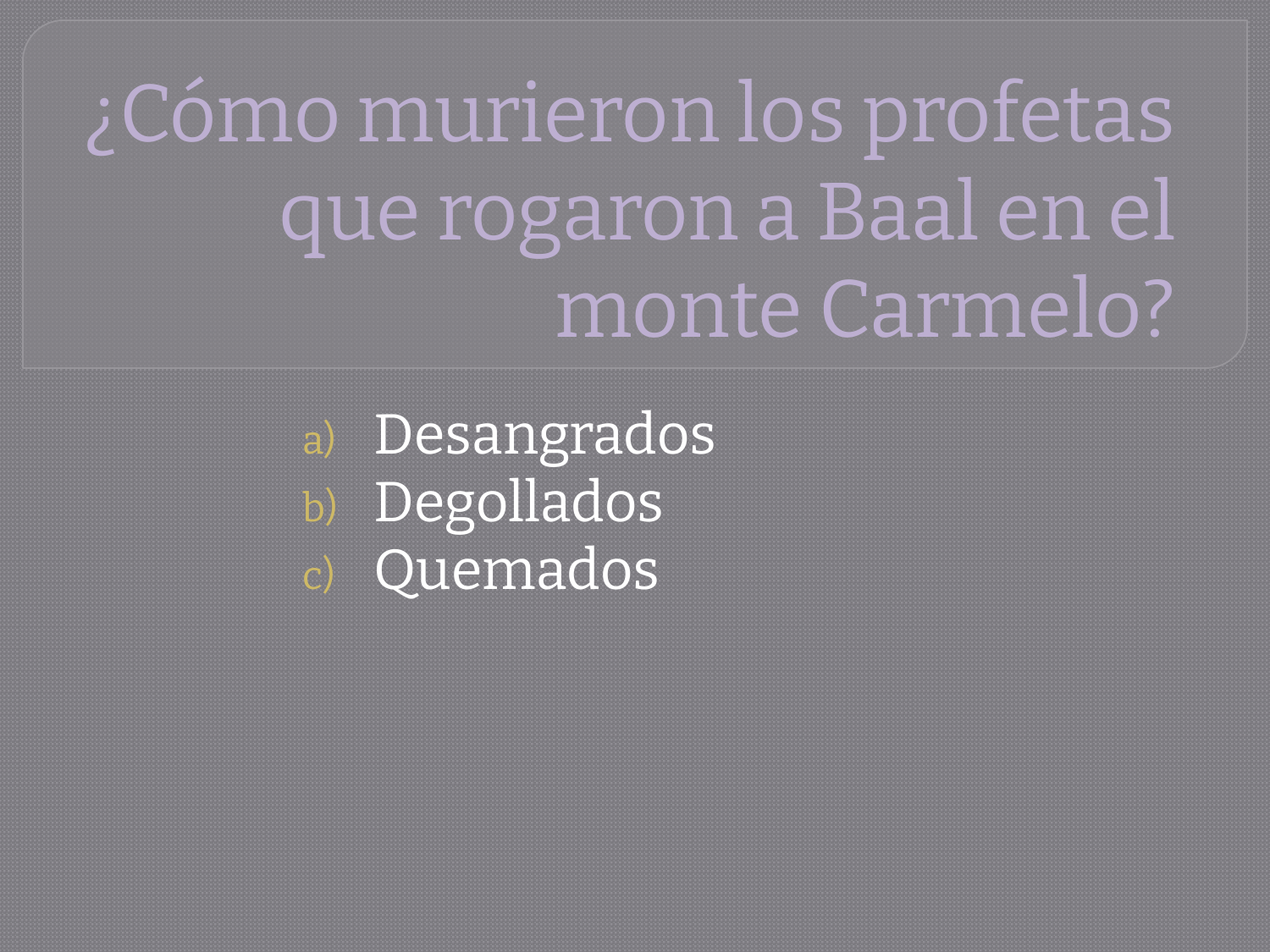

# ¿Cómo murieron los profetas que rogaron a Baal en el monte Carmelo?
Desangrados
Degollados
Quemados